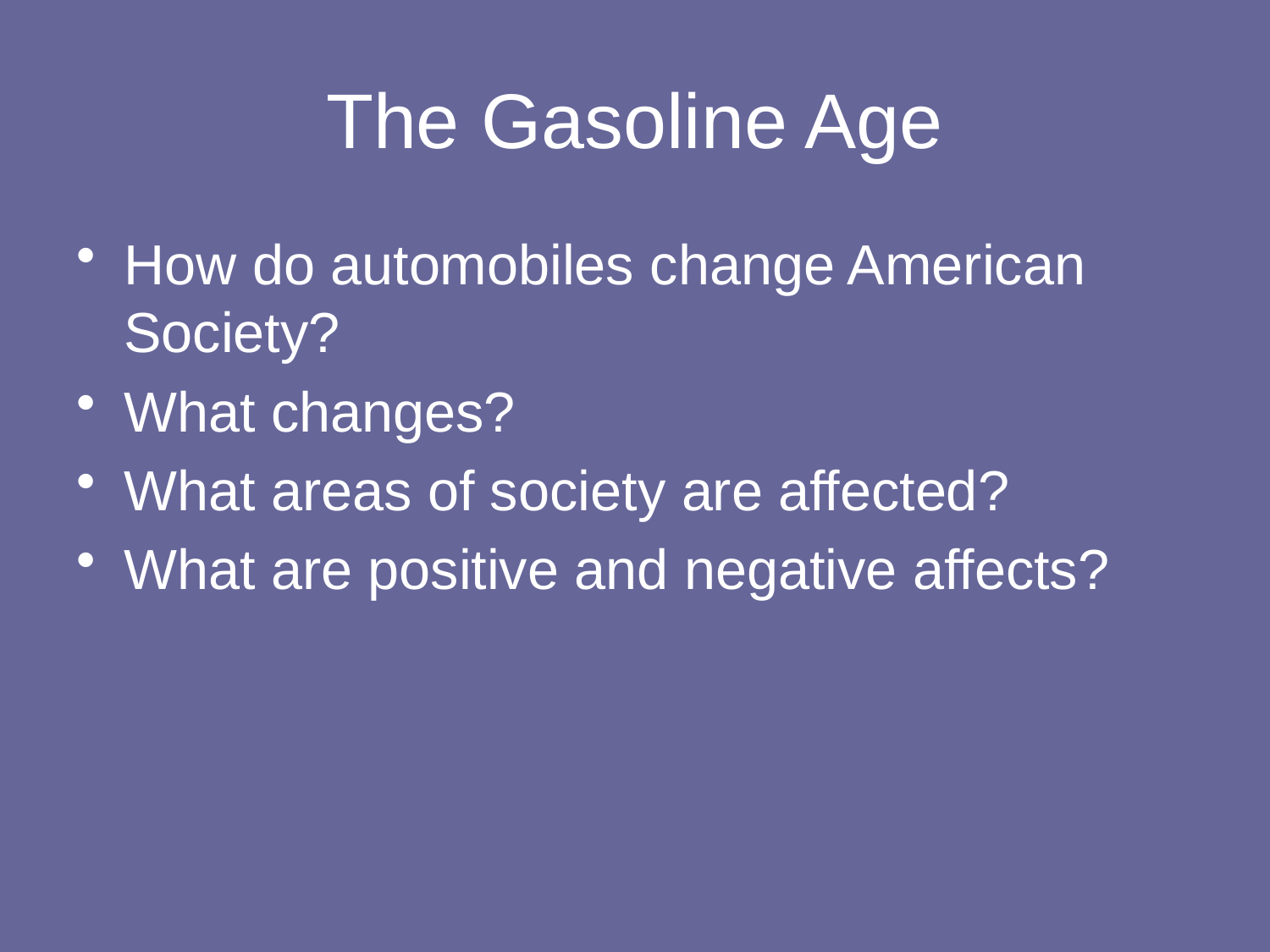

# The Gasoline Age
How do automobiles change American Society?
What changes?
What areas of society are affected?
What are positive and negative affects?